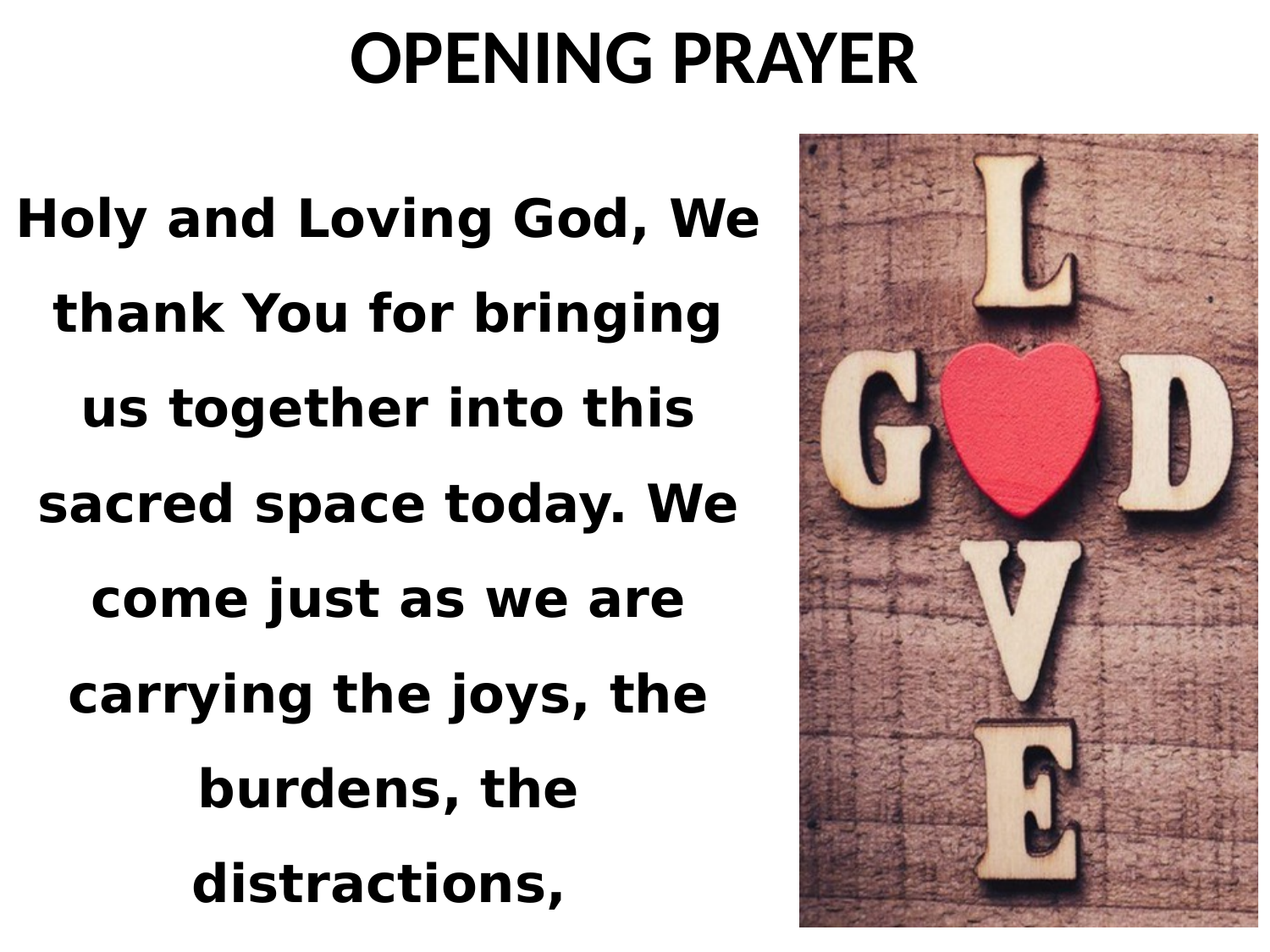

Holy and Loving God, We thank You for bringing us together into this sacred space today. We come just as we are carrying the joys, the burdens, the distractions,